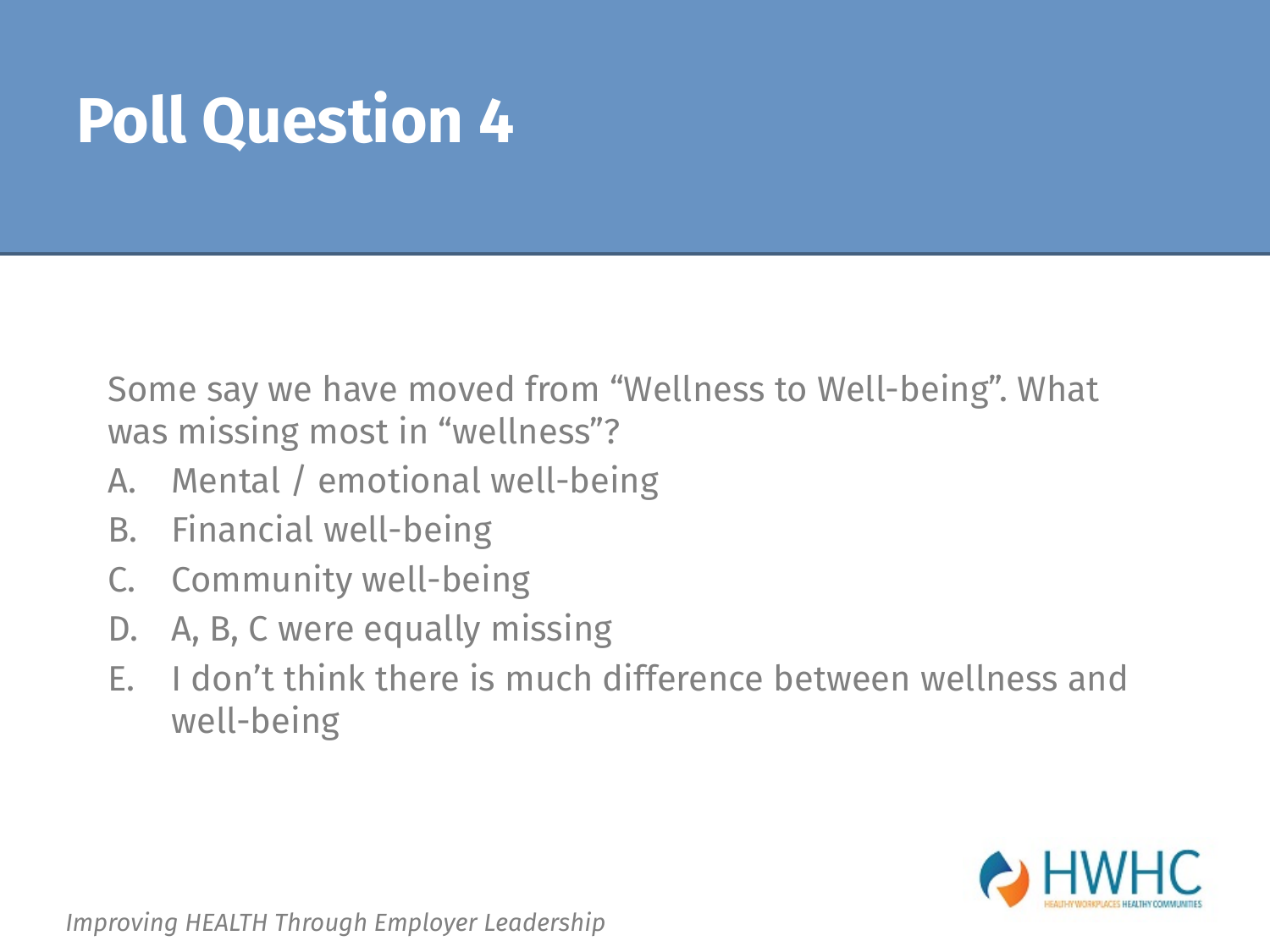

# Poll Question 4
Some say we have moved from “Wellness to Well-being”. What was missing most in “wellness”?
Mental / emotional well-being
Financial well-being
Community well-being
A, B, C were equally missing
I don’t think there is much difference between wellness and well-being